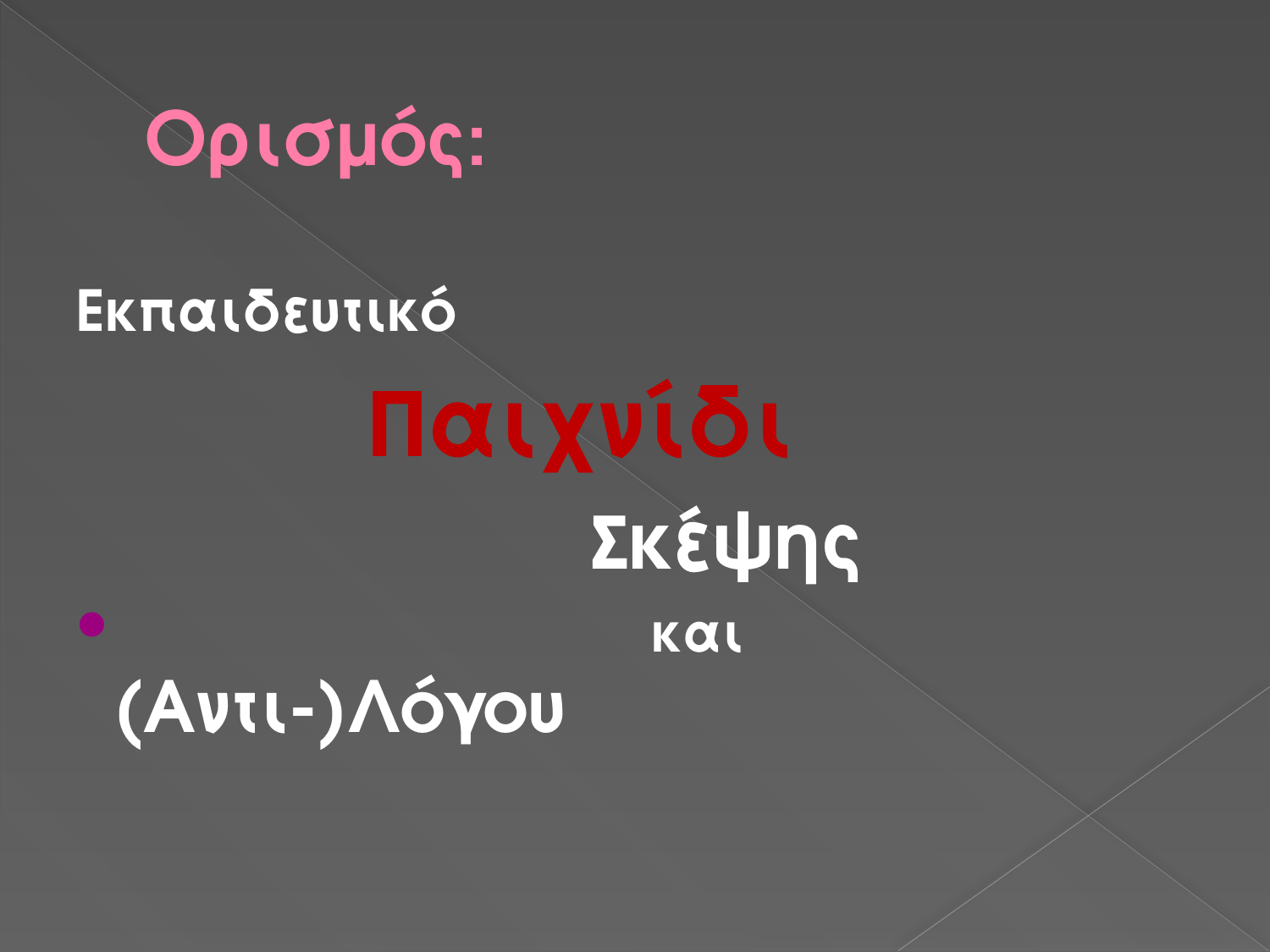

# Ορισμός:
Εκπαιδευτικό
			Παιχνίδι
              Σκέψης
                                    και (Αντι-)Λόγου